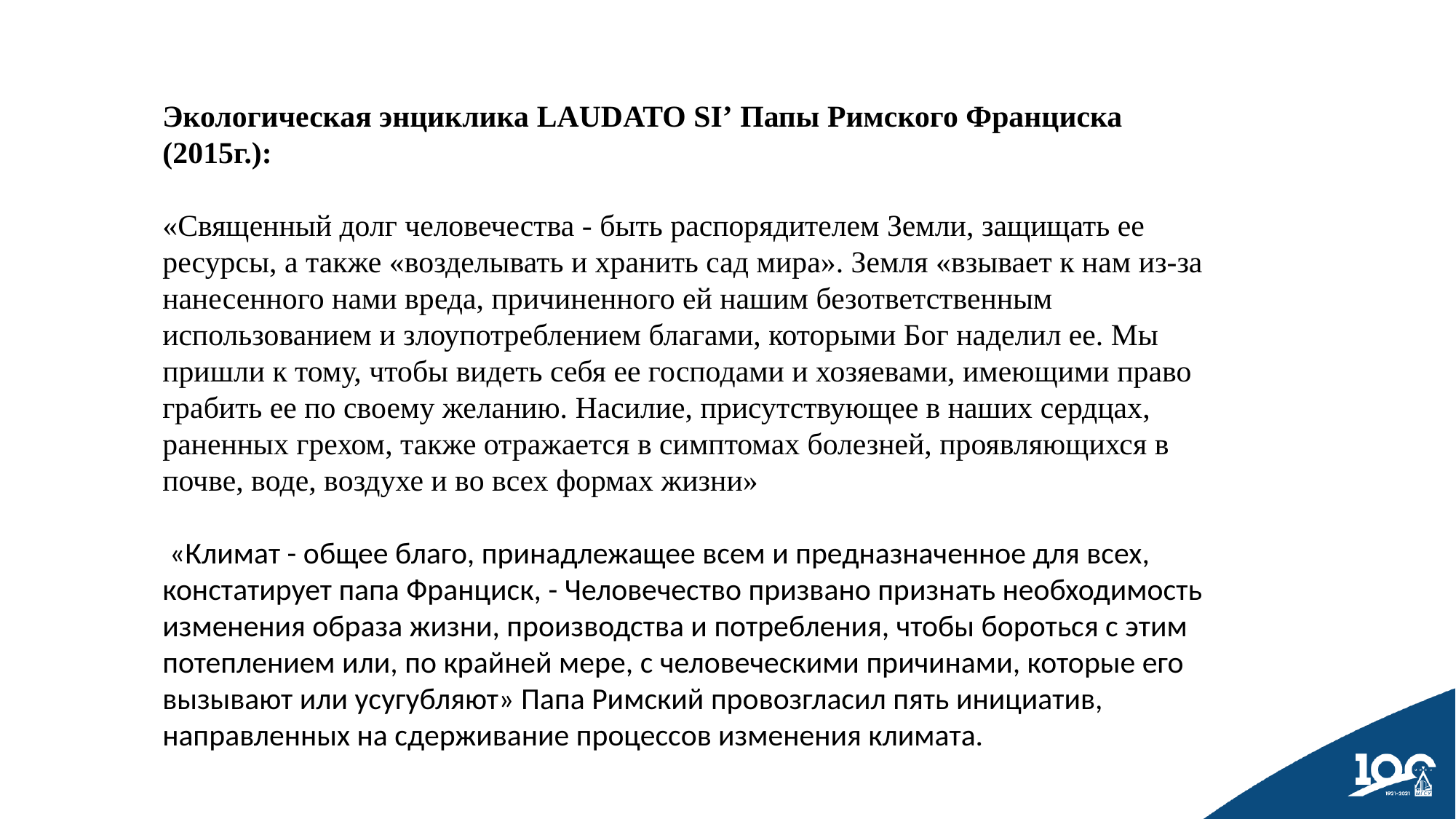

Экологическая энциклика LAUDATO SI’ Папы Римского Франциска (2015г.):

«Священный долг человечества - быть распорядителем Земли, защищать ее ресурсы, а также «возделывать и хранить сад мира». Земля «взывает к нам из-за нанесенного нами вреда, причиненного ей нашим безответственным использованием и злоупотреблением благами, которыми Бог наделил ее. Мы пришли к тому, чтобы видеть себя ее господами и хозяевами, имеющими право грабить ее по своему желанию. Насилие, присутствующее в наших сердцах, раненных грехом, также отражается в симптомах болезней, проявляющихся в почве, воде, воздухе и во всех формах жизни»

 «Климат - общее благо, принадлежащее всем и предназначенное для всех, констатирует папа Франциск, - Человечество призвано признать необходимость изменения образа жизни, производства и потребления, чтобы бороться с этим потеплением или, по крайней мере, с человеческими причинами, которые его вызывают или усугубляют» Папа Римский провозгласил пять инициатив, направленных на сдерживание процессов изменения климата.